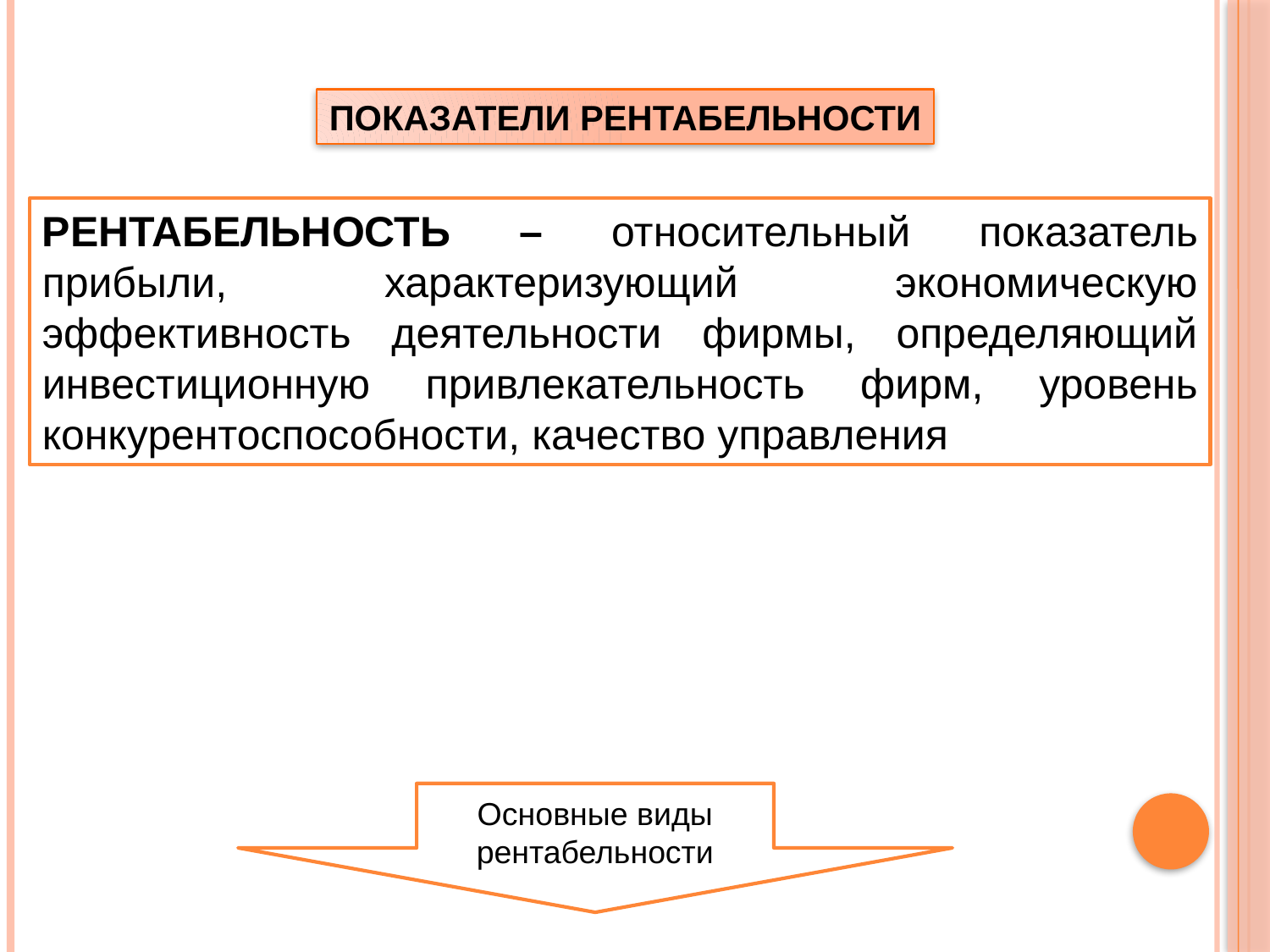

ПОКАЗАТЕЛИ РЕНТАБЕЛЬНОСТИ
РЕНТАБЕЛЬНОСТЬ – относительный показатель прибыли, характеризующий экономическую эффективность деятельности фирмы, определяющий инвестиционную привлекательность фирм, уровень конкурентоспособности, качество управления
Основные виды рентабельности